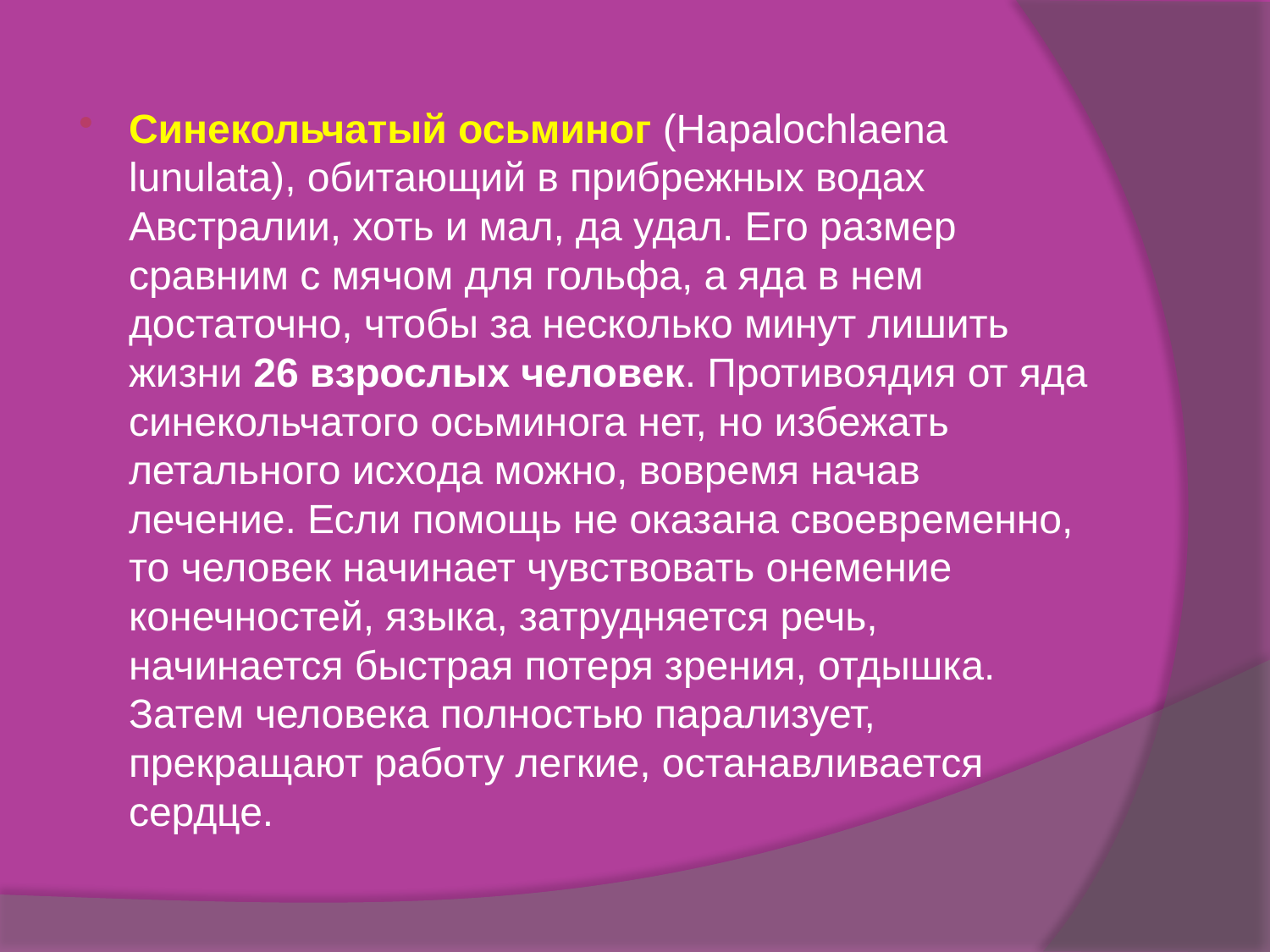

Синекольчатый осьминог (Hapalochlaena lunulata), обитающий в прибрежных водах Австралии, хоть и мал, да удал. Его размер сравним с мячом для гольфа, а яда в нем достаточно, чтобы за несколько минут лишить жизни 26 взрослых человек. Противоядия от яда синекольчатого осьминога нет, но избежать летального исхода можно, вовремя начав лечение. Если помощь не оказана своевременно, то человек начинает чувствовать онемение конечностей, языка, затрудняется речь, начинается быстрая потеря зрения, отдышка. Затем человека полностью парализует, прекращают работу легкие, останавливается сердце.